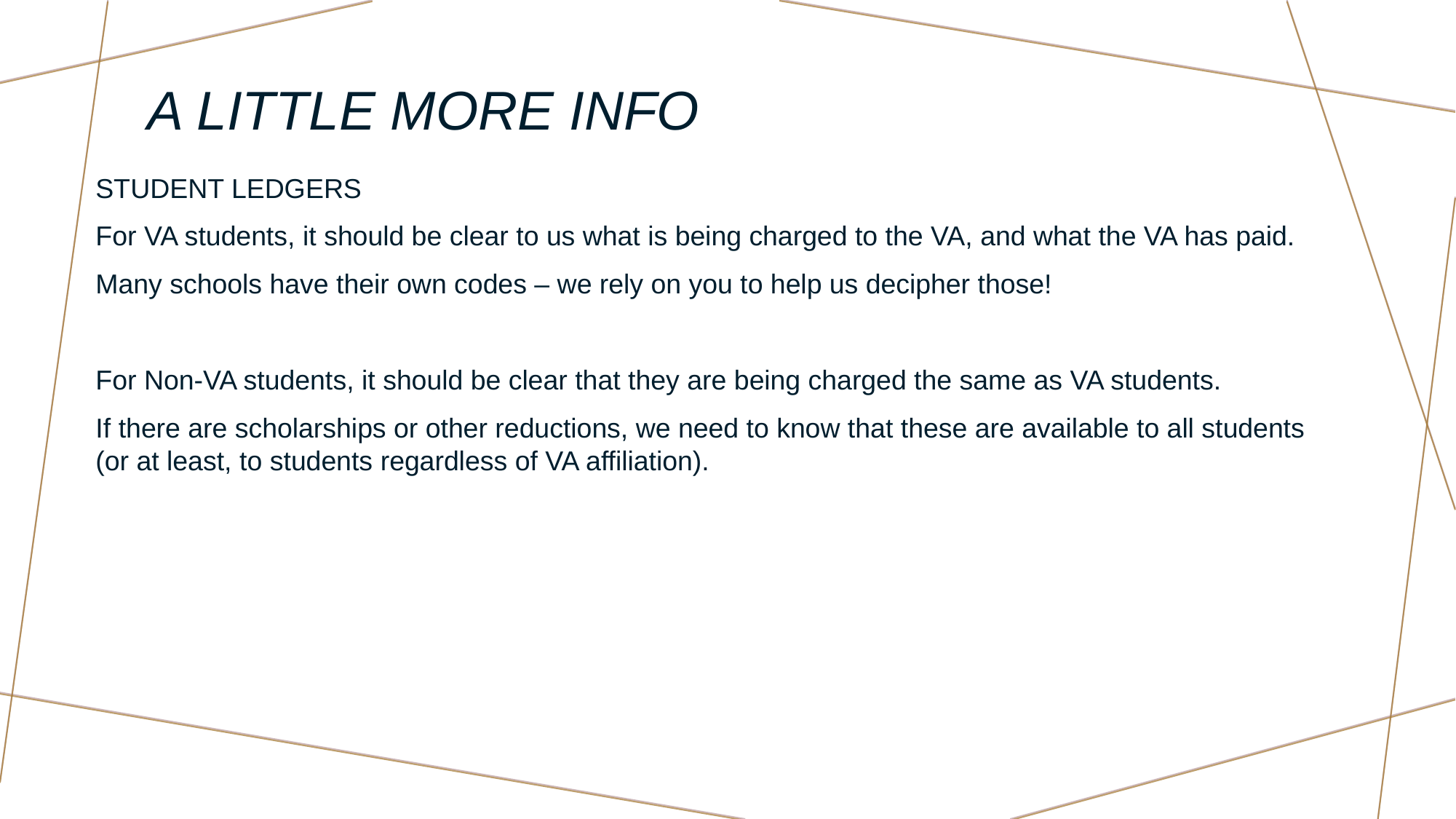

# A little more info
STUDENT LEDGERS
For VA students, it should be clear to us what is being charged to the VA, and what the VA has paid.
Many schools have their own codes – we rely on you to help us decipher those!

For Non-VA students, it should be clear that they are being charged the same as VA students.
If there are scholarships or other reductions, we need to know that these are available to all students (or at least, to students regardless of VA affiliation).